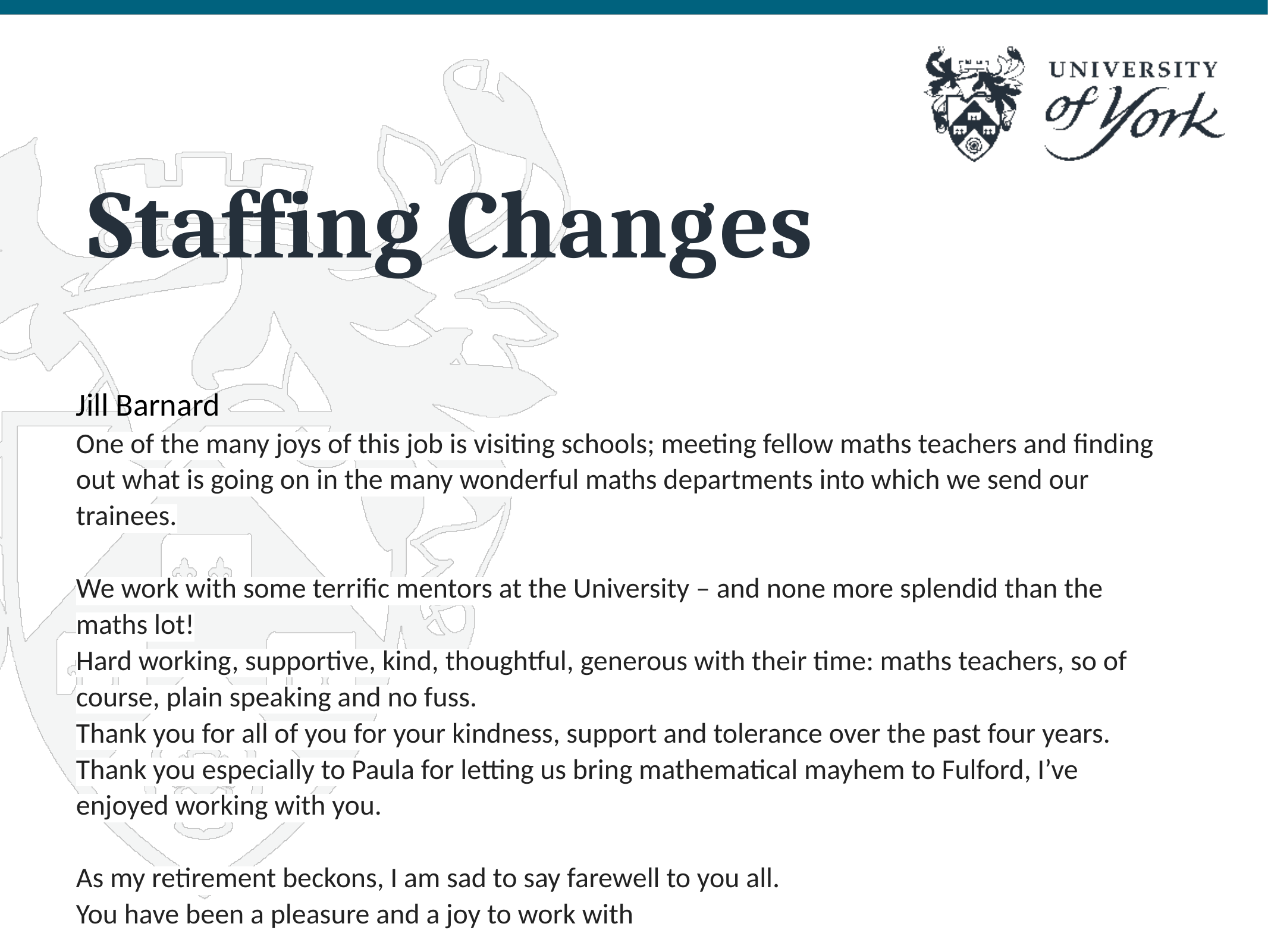

# Staffing Changes
Jill Barnard
One of the many joys of this job is visiting schools; meeting fellow maths teachers and finding out what is going on in the many wonderful maths departments into which we send our trainees.

We work with some terrific mentors at the University – and none more splendid than the maths lot!
Hard working, supportive, kind, thoughtful, generous with their time: maths teachers, so of course, plain speaking and no fuss.
Thank you for all of you for your kindness, support and tolerance over the past four years.
Thank you especially to Paula for letting us bring mathematical mayhem to Fulford, I’ve enjoyed working with you.

As my retirement beckons, I am sad to say farewell to you all.
You have been a pleasure and a joy to work with